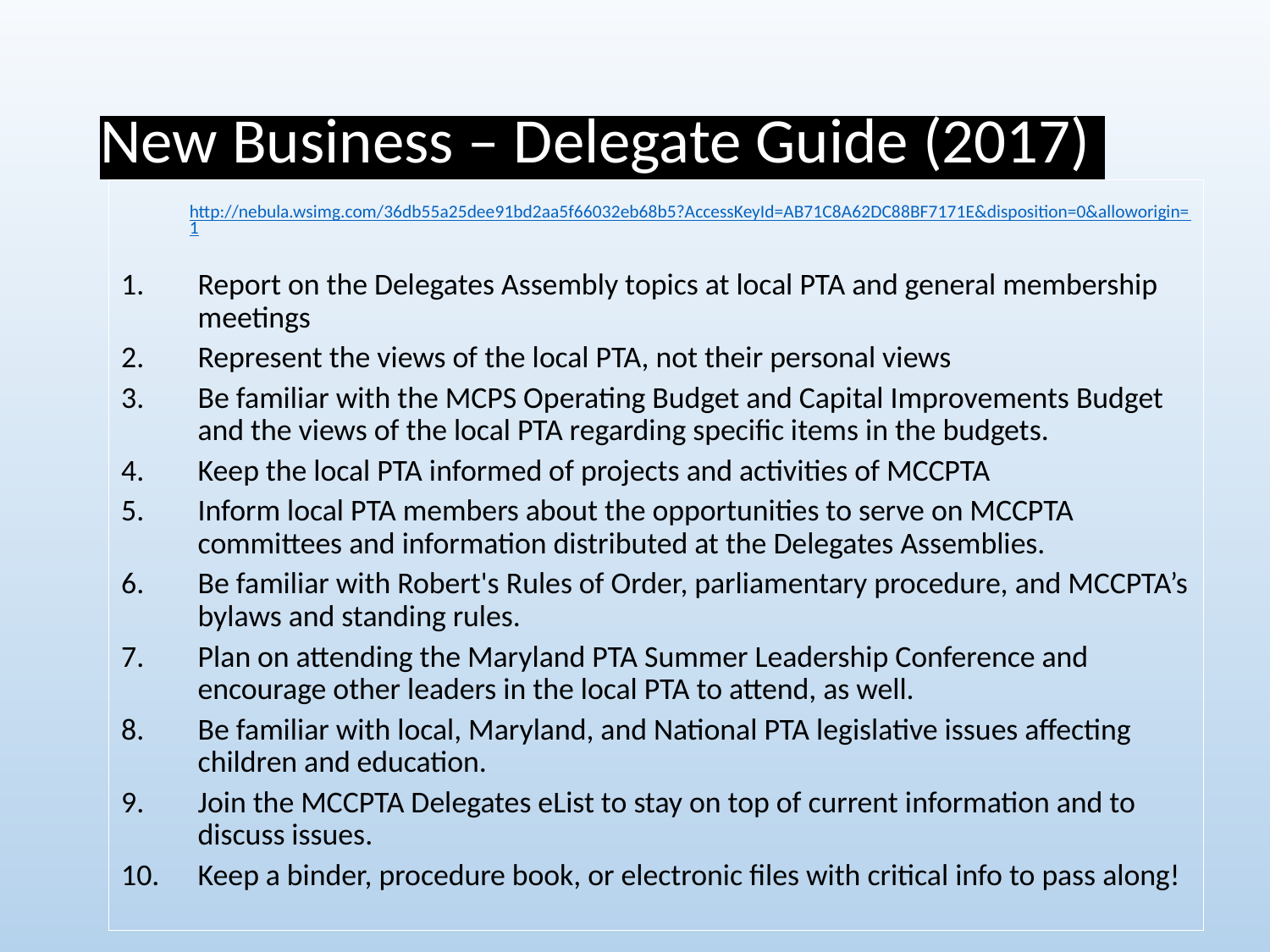

# New Business – Delegate Guide (2017)

http://nebula.wsimg.com/36db55a25dee91bd2aa5f66032eb68b5?AccessKeyId=AB71C8A62DC88BF7171E&disposition=0&alloworigin=1

Report on the Delegates Assembly topics at local PTA and general membership meetings
Represent the views of the local PTA, not their personal views
Be familiar with the MCPS Operating Budget and Capital Improvements Budget and the views of the local PTA regarding specific items in the budgets.
Keep the local PTA informed of projects and activities of MCCPTA
Inform local PTA members about the opportunities to serve on MCCPTA committees and information distributed at the Delegates Assemblies.
Be familiar with Robert's Rules of Order, parliamentary procedure, and MCCPTA’s bylaws and standing rules.
Plan on attending the Maryland PTA Summer Leadership Conference and encourage other leaders in the local PTA to attend, as well.
Be familiar with local, Maryland, and National PTA legislative issues affecting children and education.
Join the MCCPTA Delegates eList to stay on top of current information and to discuss issues.
Keep a binder, procedure book, or electronic files with critical info to pass along!